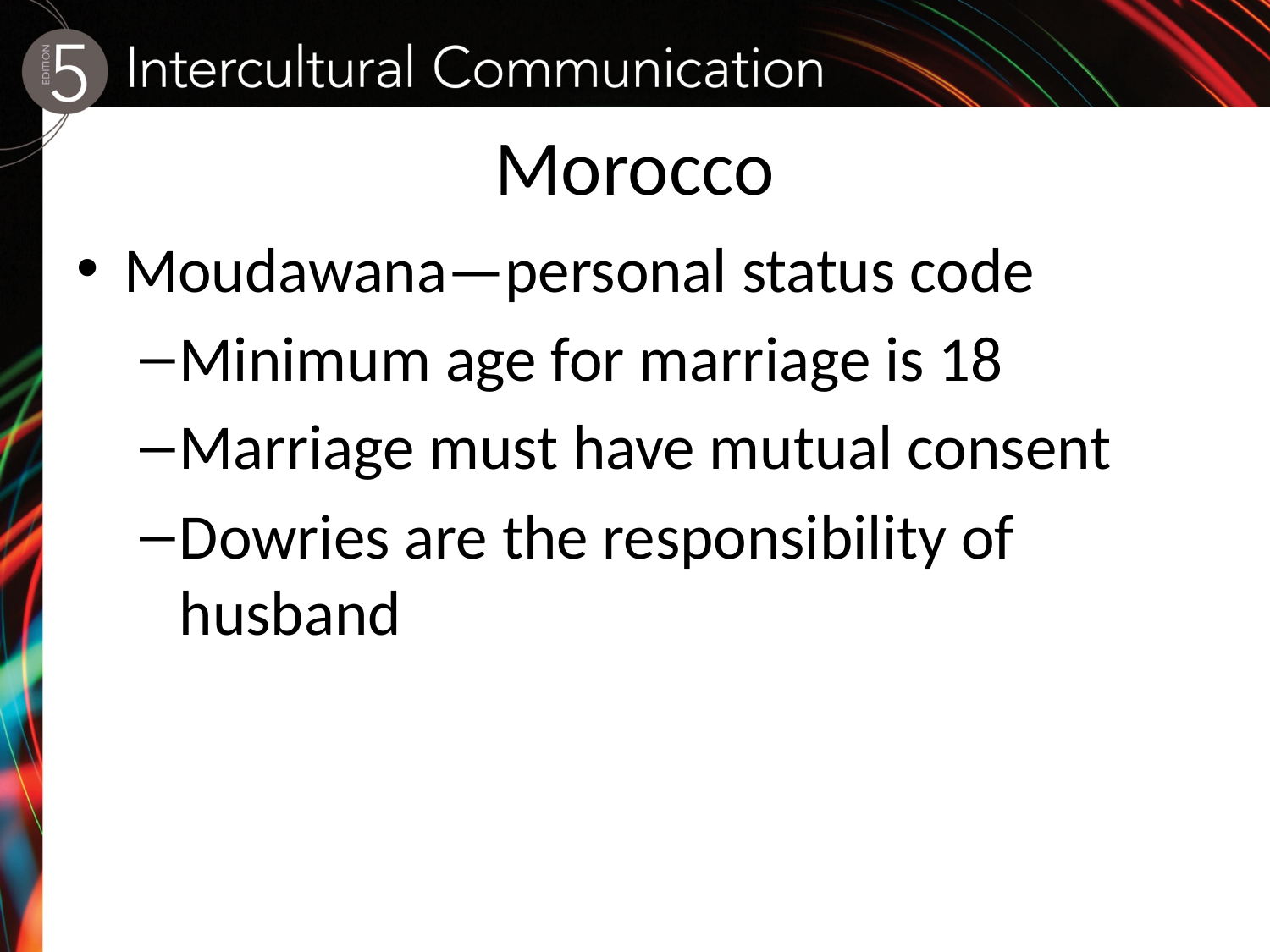

# Morocco
Moudawana—personal status code
Minimum age for marriage is 18
Marriage must have mutual consent
Dowries are the responsibility of husband